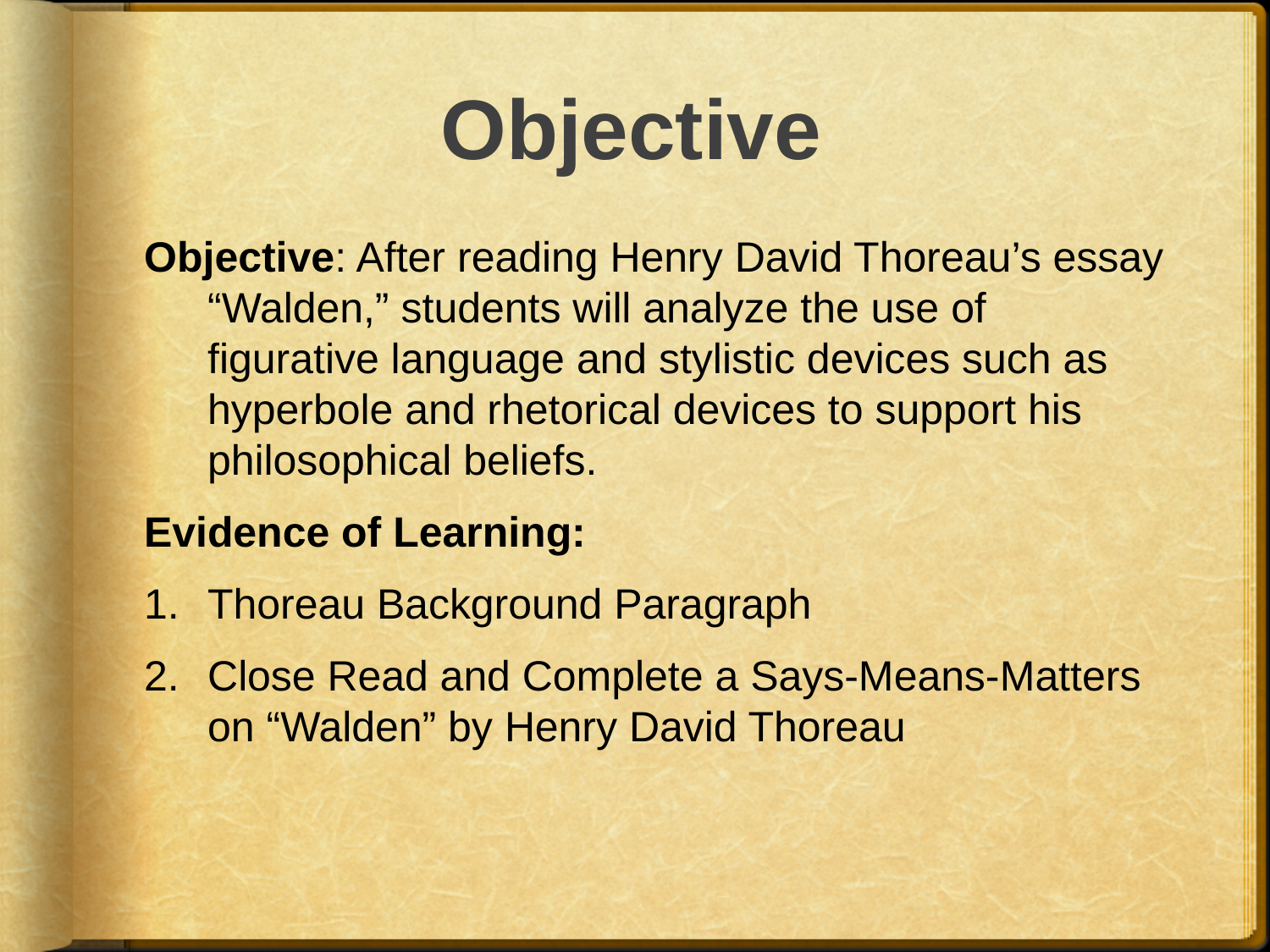

Objective

Objective: After reading Henry David Thoreau’s essay “Walden,” students will analyze the use of figurative language and stylistic devices such as hyperbole and rhetorical devices to support his philosophical beliefs.
Evidence of Learning:
Thoreau Background Paragraph
Close Read and Complete a Says-Means-Matters on “Walden” by Henry David Thoreau